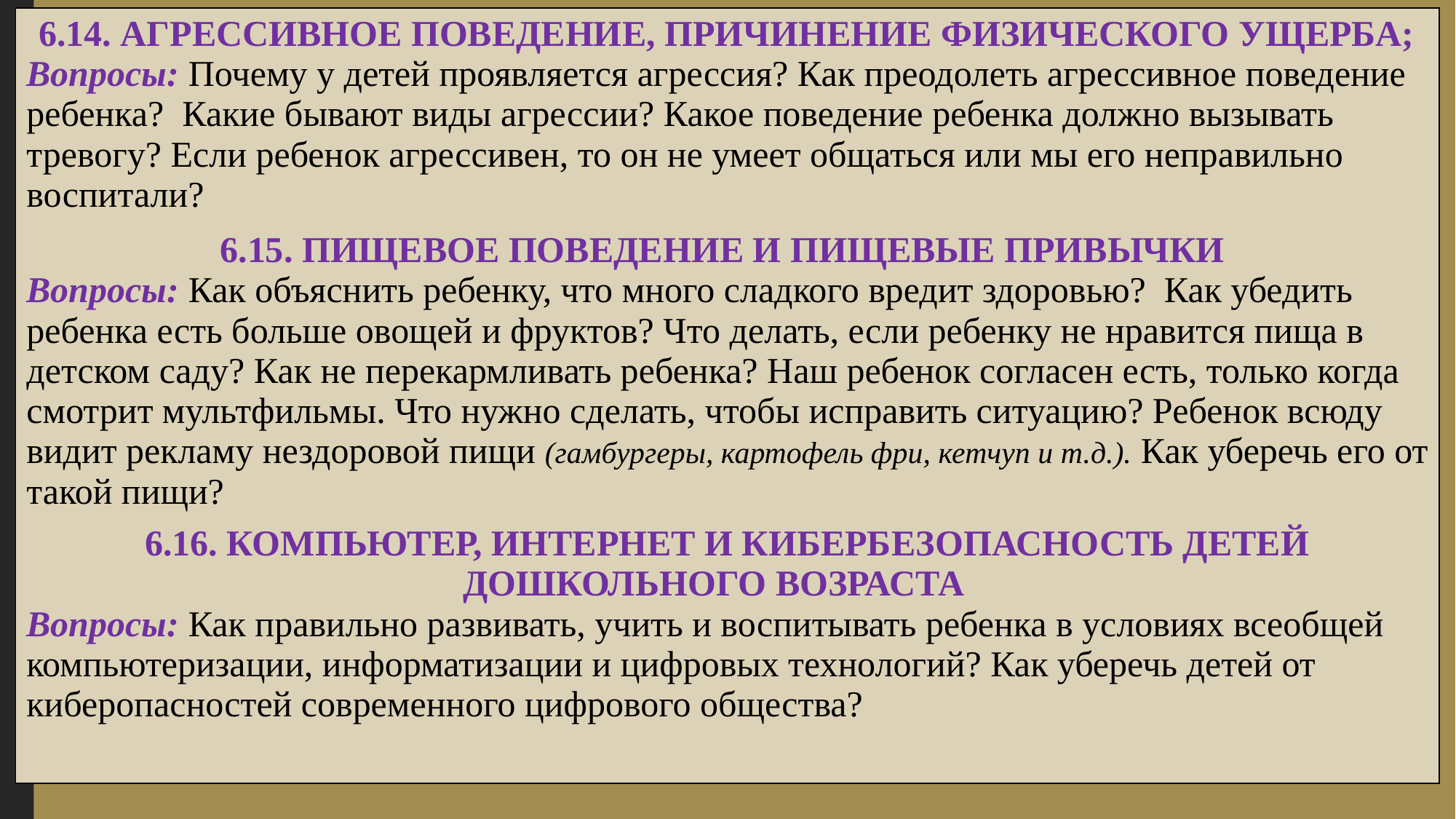

| 6.14. АГРЕССИВНОЕ ПОВЕДЕНИЕ, ПРИЧИНЕНИЕ ФИЗИЧЕСКОГО УЩЕРБА; Вопросы: Почему у детей проявляется агрессия? Как преодолеть агрессивное поведение ребенка? Какие бывают виды агрессии? Какое поведение ребенка должно вызывать тревогу? Если ребенок агрессивен, то он не умеет общаться или мы его неправильно воспитали? 6.15. ПИЩЕВОЕ ПОВЕДЕНИЕ И ПИЩЕВЫЕ ПРИВЫЧКИ Вопросы: Как объяснить ребенку, что много сладкого вредит здоровью? Как убедить ребенка есть больше овощей и фруктов? Что делать, если ребенку не нравится пища в детском саду? Как не перекармливать ребенка? Наш ребенок согласен есть, только когда смотрит мультфильмы. Что нужно сделать, чтобы исправить ситуацию? Ребенок всюду видит рекламу нездоровой пищи (гамбургеры, картофель фри, кетчуп и т.д.). Как уберечь его от такой пищи? 6.16. КОМПЬЮТЕР, ИНТЕРНЕТ И КИБЕРБЕЗОПАСНОСТЬ ДЕТЕЙ ДОШКОЛЬНОГО ВОЗРАСТА Вопросы: Как правильно развивать, учить и воспитывать ребенка в условиях всеобщей компьютеризации, информатизации и цифровых технологий? Как уберечь детей от киберопасностей современного цифрового общества? |
| --- |